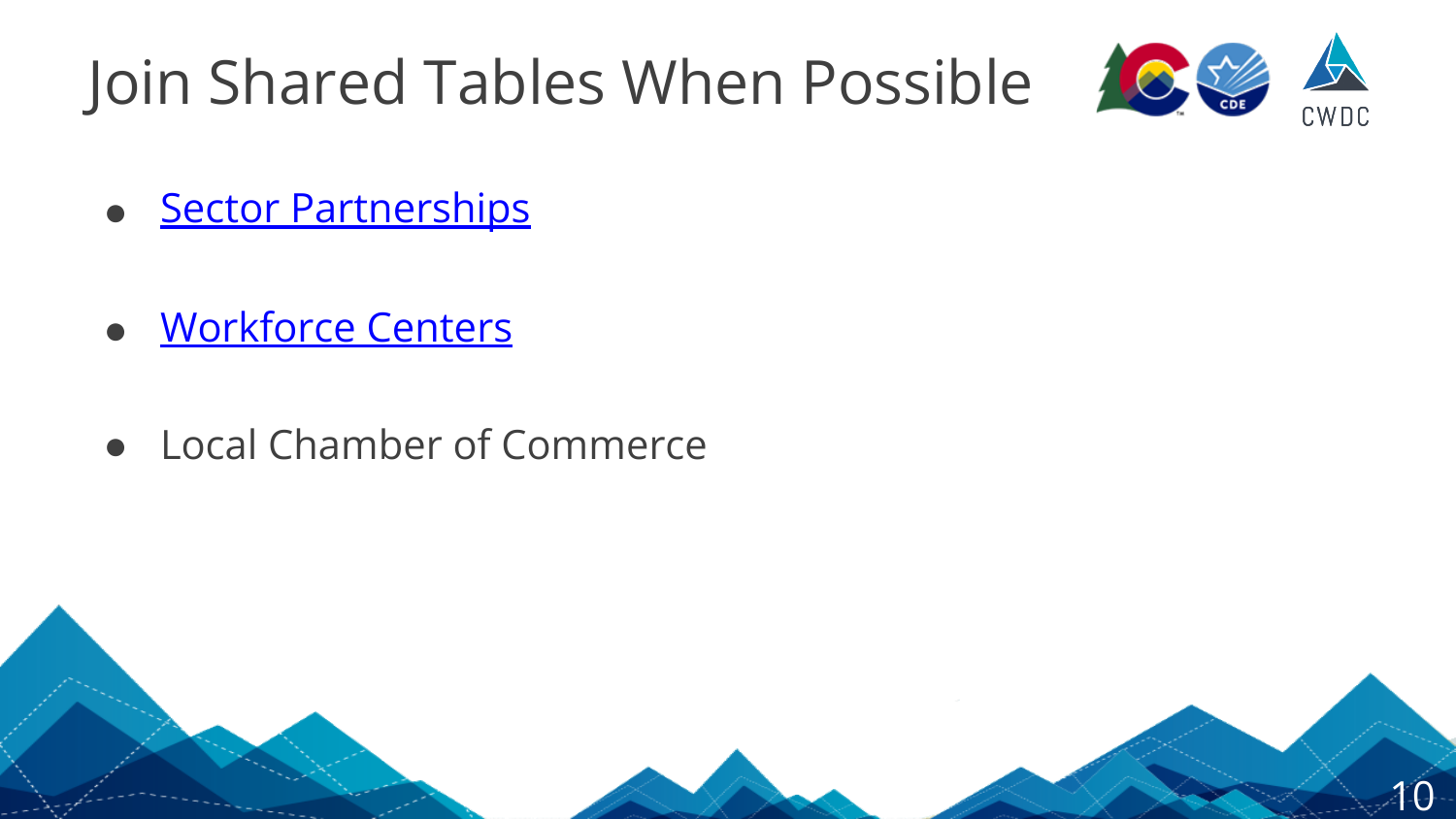

# Join Shared Tables When Possible
Sector Partnerships

Workforce Centers

Local Chamber of Commerce
10